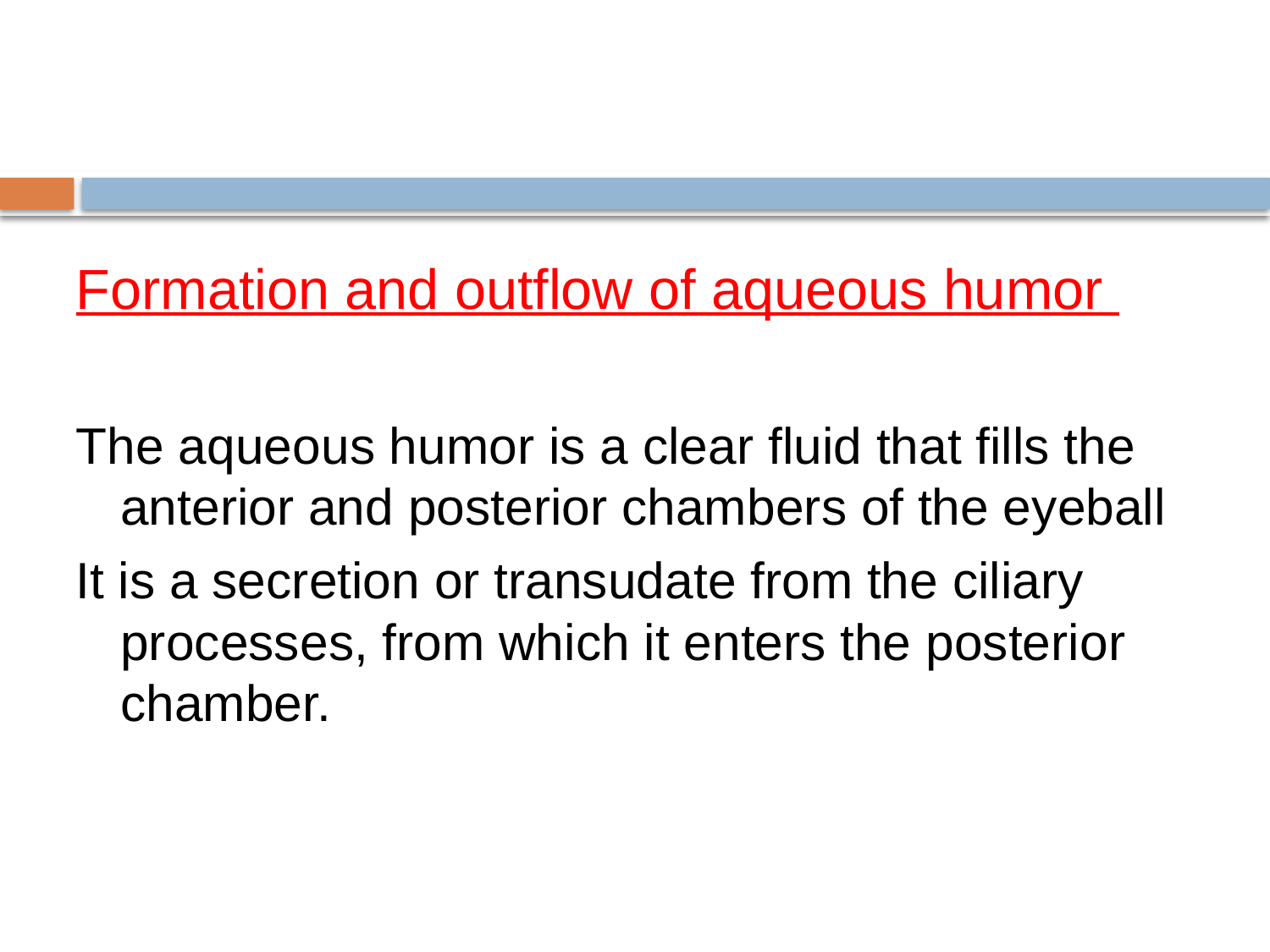

Formation and outflow of aqueous humor

The aqueous humor is a clear fluid that fills the anterior and posterior chambers of the eyeball
It is a secretion or transudate from the ciliary processes, from which it enters the posterior chamber.